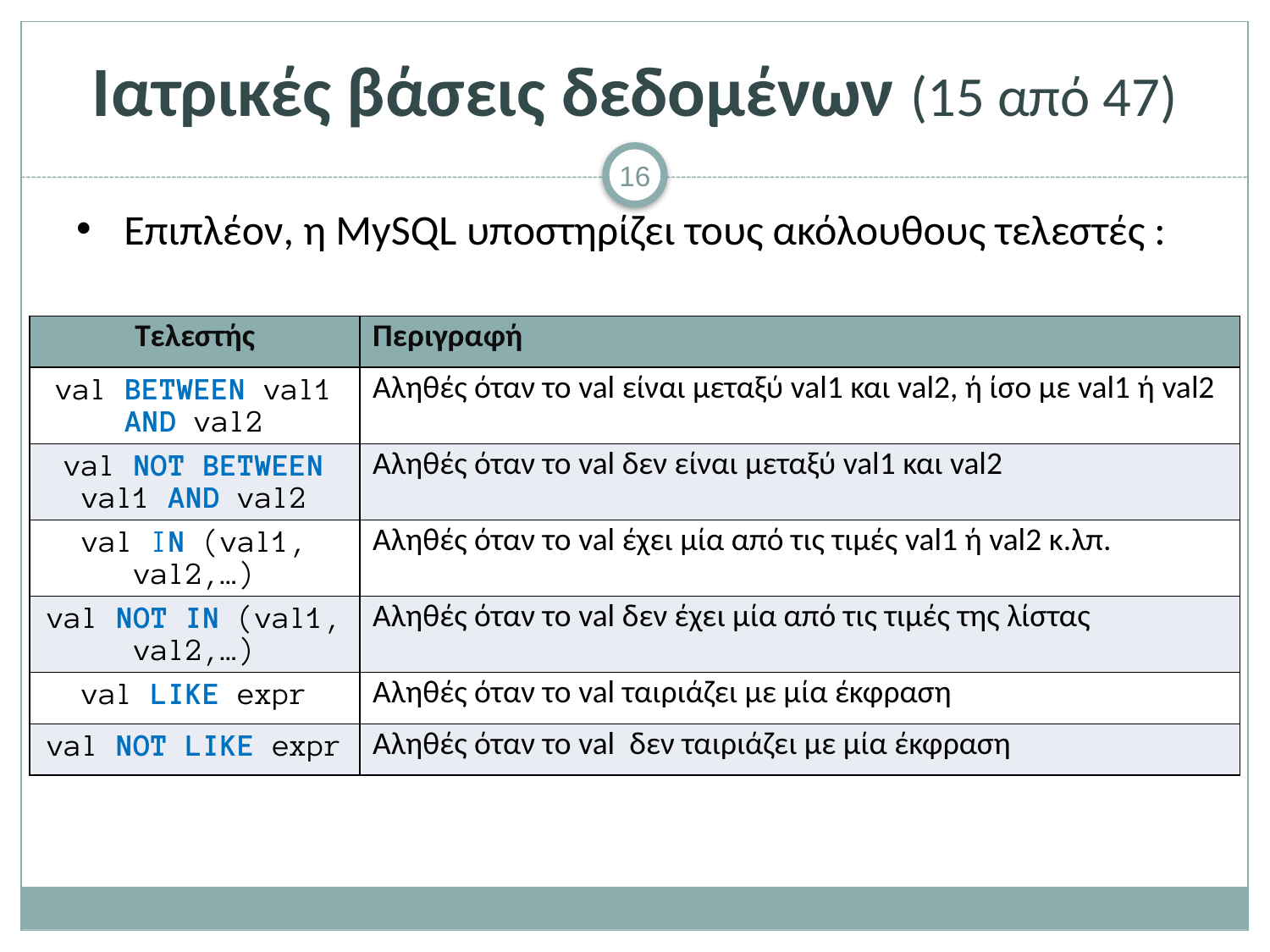

# Ιατρικές βάσεις δεδομένων (15 από 47)
Επιπλέον, η MySQL υποστηρίζει τους ακόλουθους τελεστές :
| Τελεστής | Περιγραφή |
| --- | --- |
| val BETWEEN val1 AND val2 | Αληθές όταν το val είναι μεταξύ val1 και val2, ή ίσο με val1 ή val2 |
| val NOT BETWEEN val1 AND val2 | Αληθές όταν το val δεν είναι μεταξύ val1 και val2 |
| val IN (val1, val2,…) | Αληθές όταν το val έχει μία από τις τιμές val1 ή val2 κ.λπ. |
| val NOT IN (val1, val2,…) | Αληθές όταν το val δεν έχει μία από τις τιμές της λίστας |
| val LIKE expr | Αληθές όταν το val ταιριάζει με μία έκφραση |
| val NOT LIKE expr | Αληθές όταν το val δεν ταιριάζει με μία έκφραση |